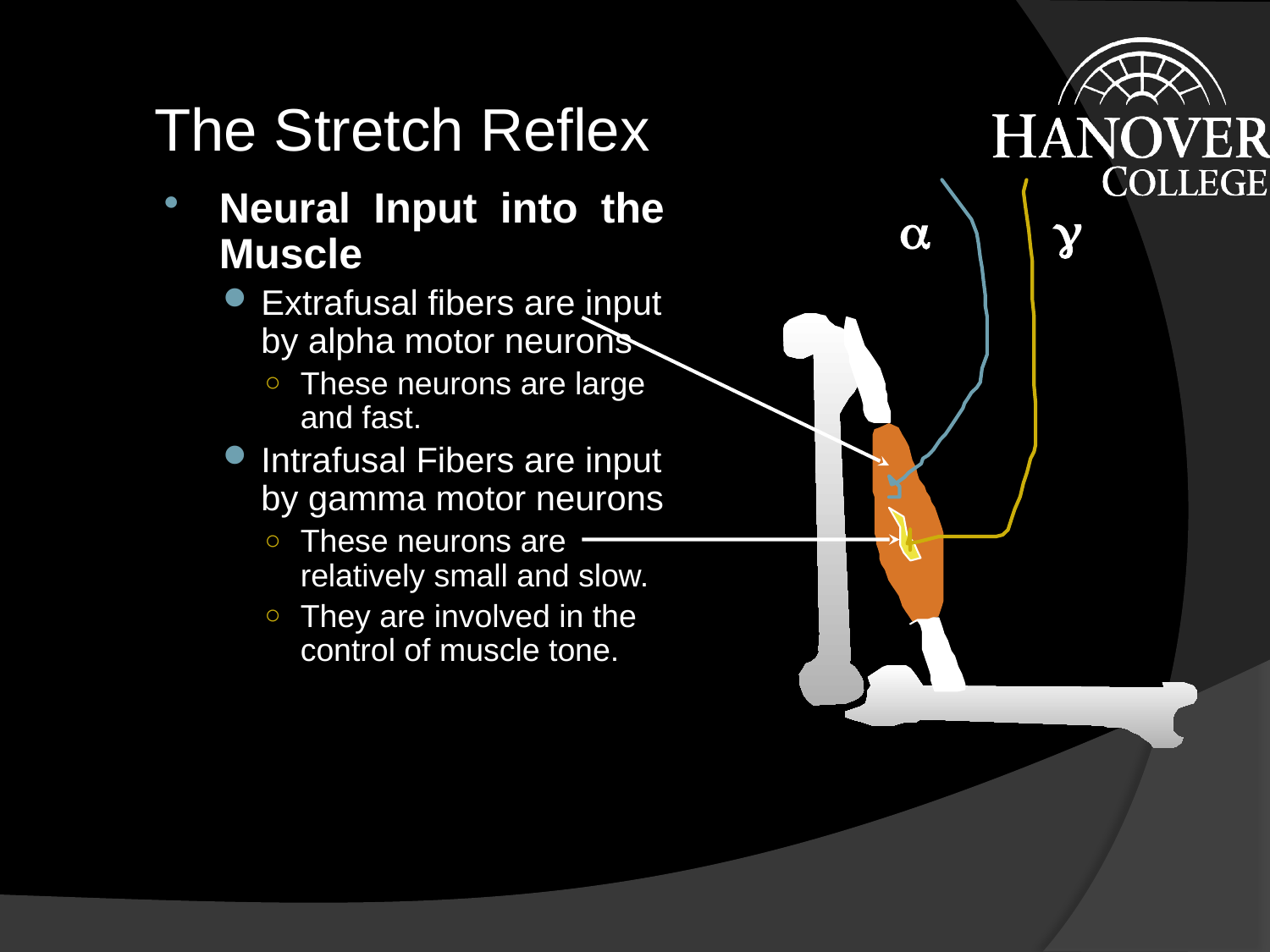

# The Stretch Reflex
Neural Input into the Muscle
Extrafusal fibers are input by alpha motor neurons
These neurons are large and fast.
Intrafusal Fibers are input by gamma motor neurons
These neurons are relatively small and slow.
They are involved in the control of muscle tone.

α
γ